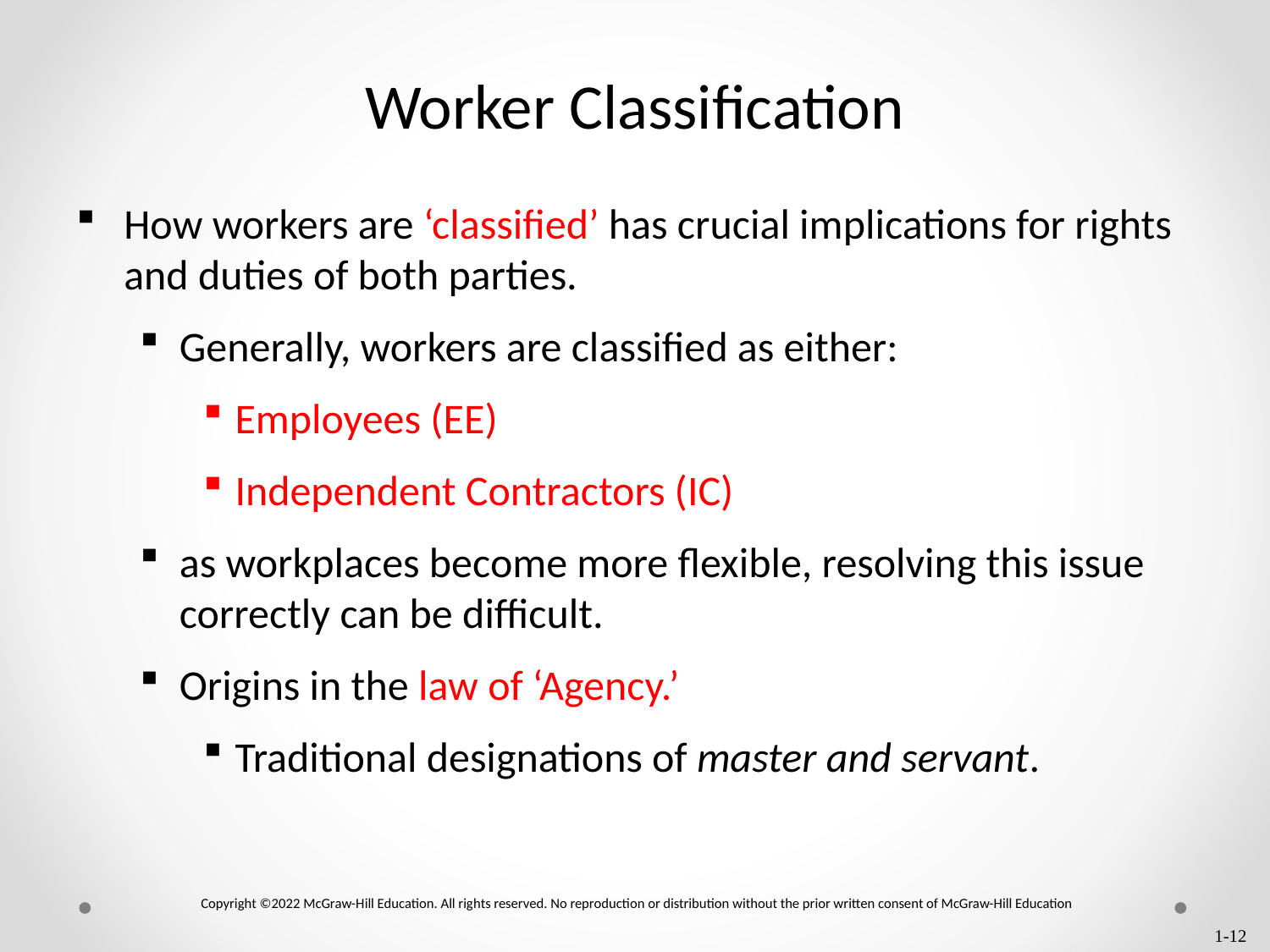

# Worker Classification
How workers are ‘classified’ has crucial implications for rights and duties of both parties.
Generally, workers are classified as either:
Employees (EE)
Independent Contractors (IC)
as workplaces become more flexible, resolving this issue correctly can be difficult.
Origins in the law of ‘Agency.’
Traditional designations of master and servant.